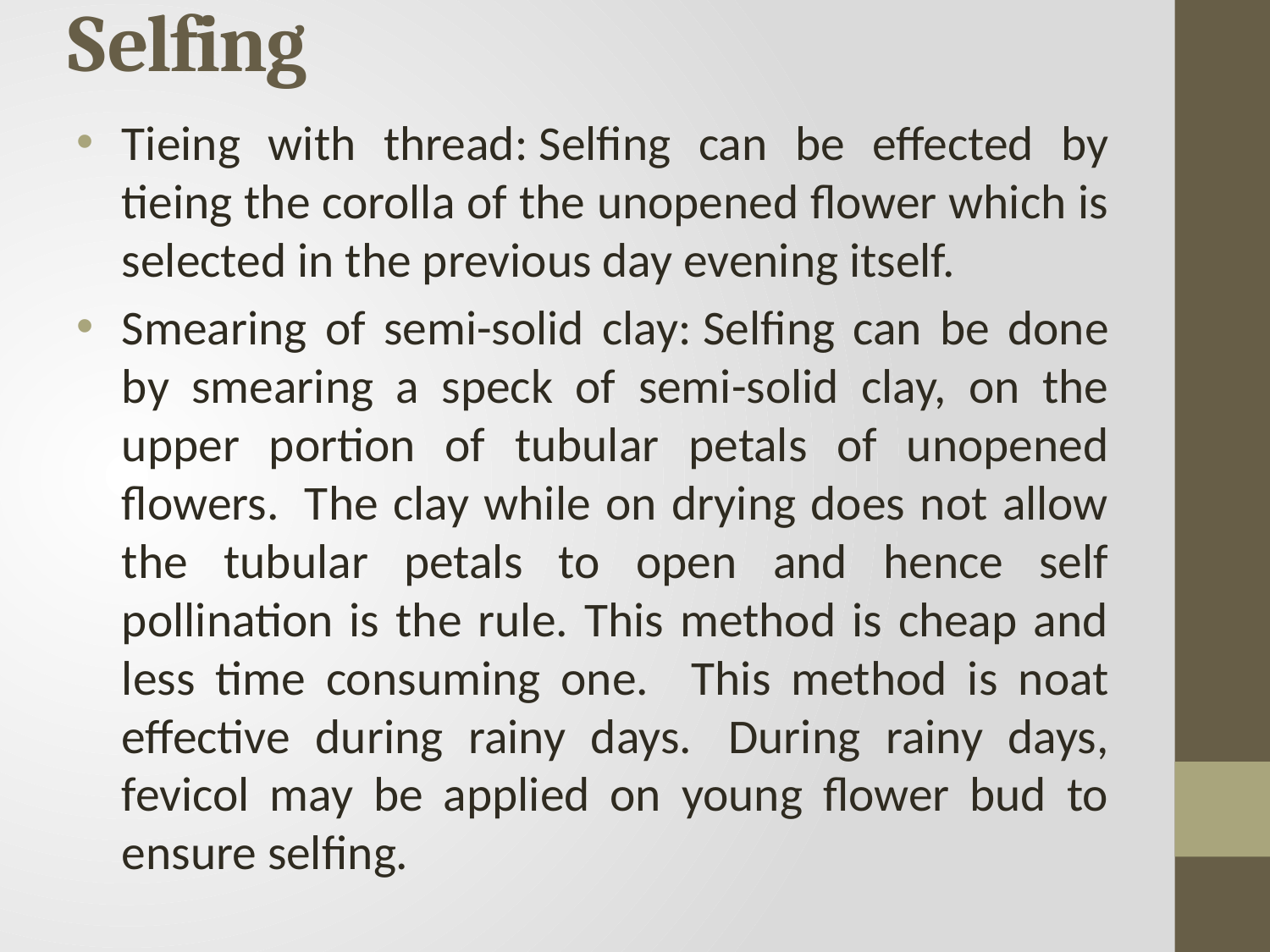

# Selfing
Tieing with thread: Selfing can be effected by tieing the corolla of the unopened flower which is selected in the previous day evening itself.
Smearing of semi-solid clay: Selfing can be done by smearing a speck of semi-solid clay, on the upper portion of tubular petals of unopened flowers.  The clay while on drying does not allow the tubular petals to open and hence self pollination is the rule. This method is cheap and less time consuming one.   This method is noat effective during rainy days.  During rainy days, fevicol may be applied on young flower bud to ensure selfing.